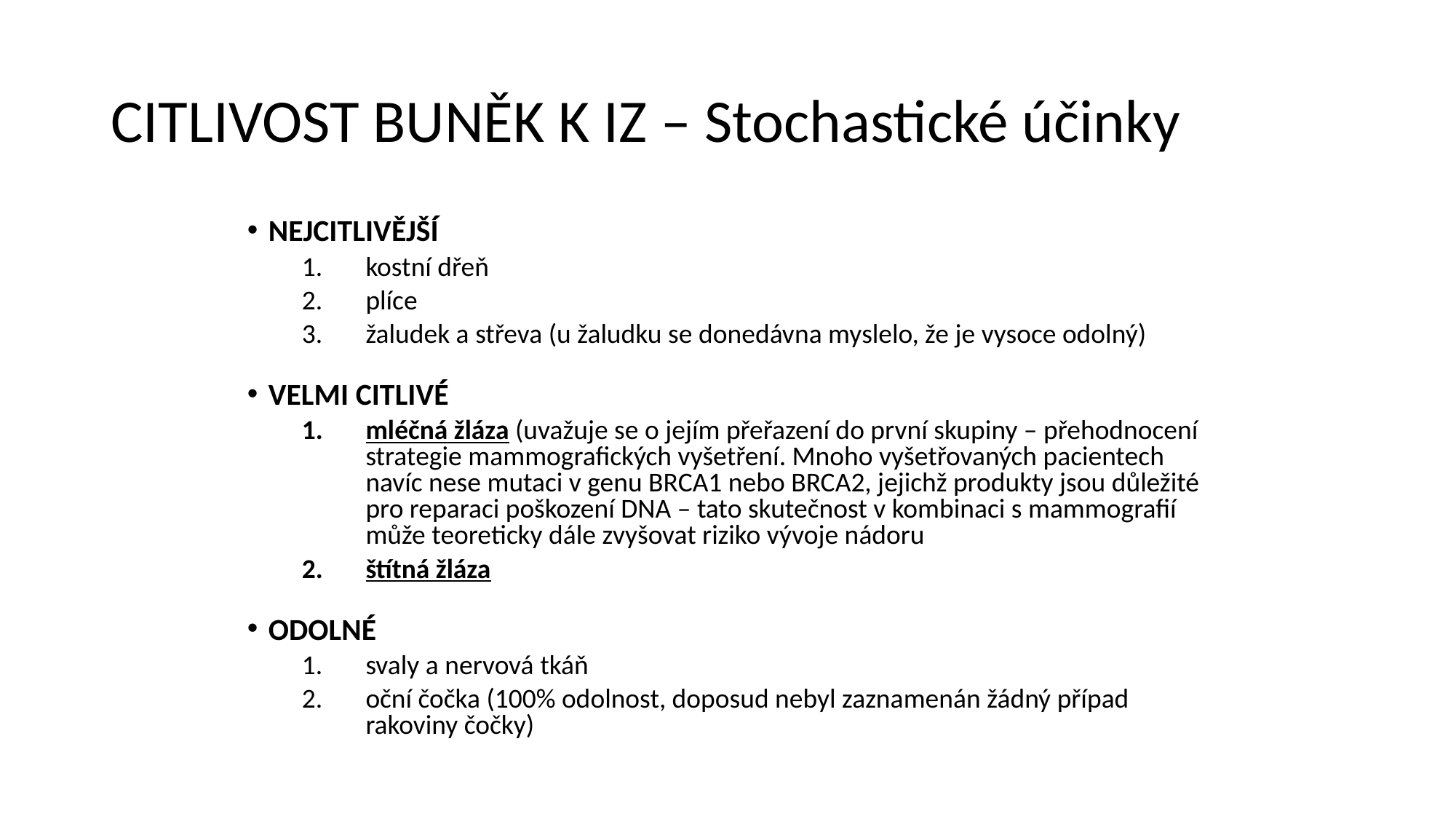

# CITLIVOST BUNĚK K IZ – Stochastické účinky
NEJCITLIVĚJŠÍ
kostní dřeň
plíce
žaludek a střeva (u žaludku se donedávna myslelo, že je vysoce odolný)
VELMI CITLIVÉ
mléčná žláza (uvažuje se o jejím přeřazení do první skupiny – přehodnocení strategie mammografických vyšetření. Mnoho vyšetřovaných pacientech navíc nese mutaci v genu BRCA1 nebo BRCA2, jejichž produkty jsou důležité pro reparaci poškození DNA – tato skutečnost v kombinaci s mammografií může teoreticky dále zvyšovat riziko vývoje nádoru
štítná žláza
ODOLNÉ
svaly a nervová tkáň
oční čočka (100% odolnost, doposud nebyl zaznamenán žádný případ rakoviny čočky)